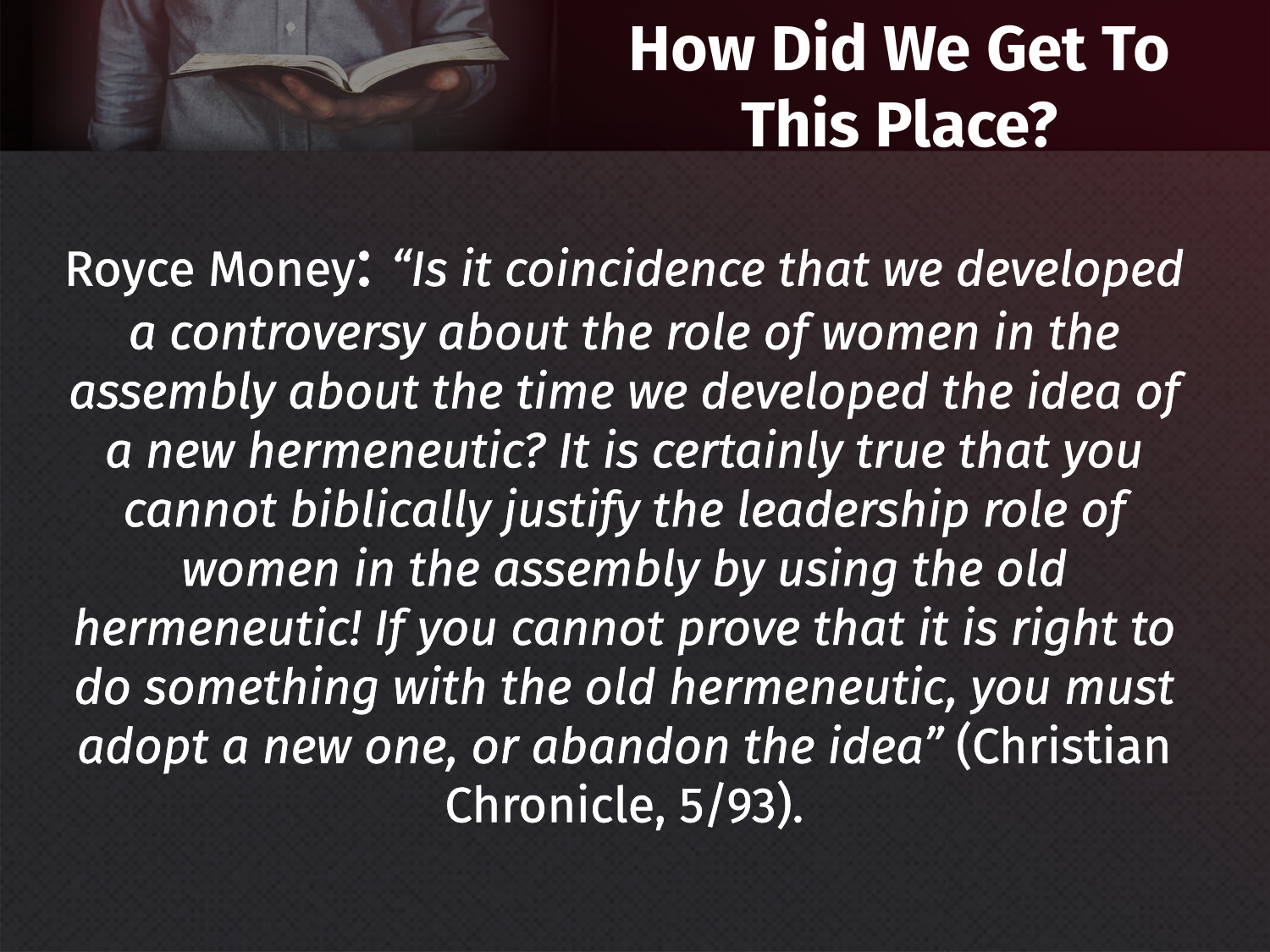

# How Did We Get To This Place?
Royce Money: “Is it coincidence that we developed a controversy about the role of women in the assembly about the time we developed the idea of a new hermeneutic? It is certainly true that you cannot biblically justify the leadership role of women in the assembly by using the old hermeneutic! If you cannot prove that it is right to do something with the old hermeneutic, you must adopt a new one, or abandon the idea” (Christian Chronicle, 5/93).